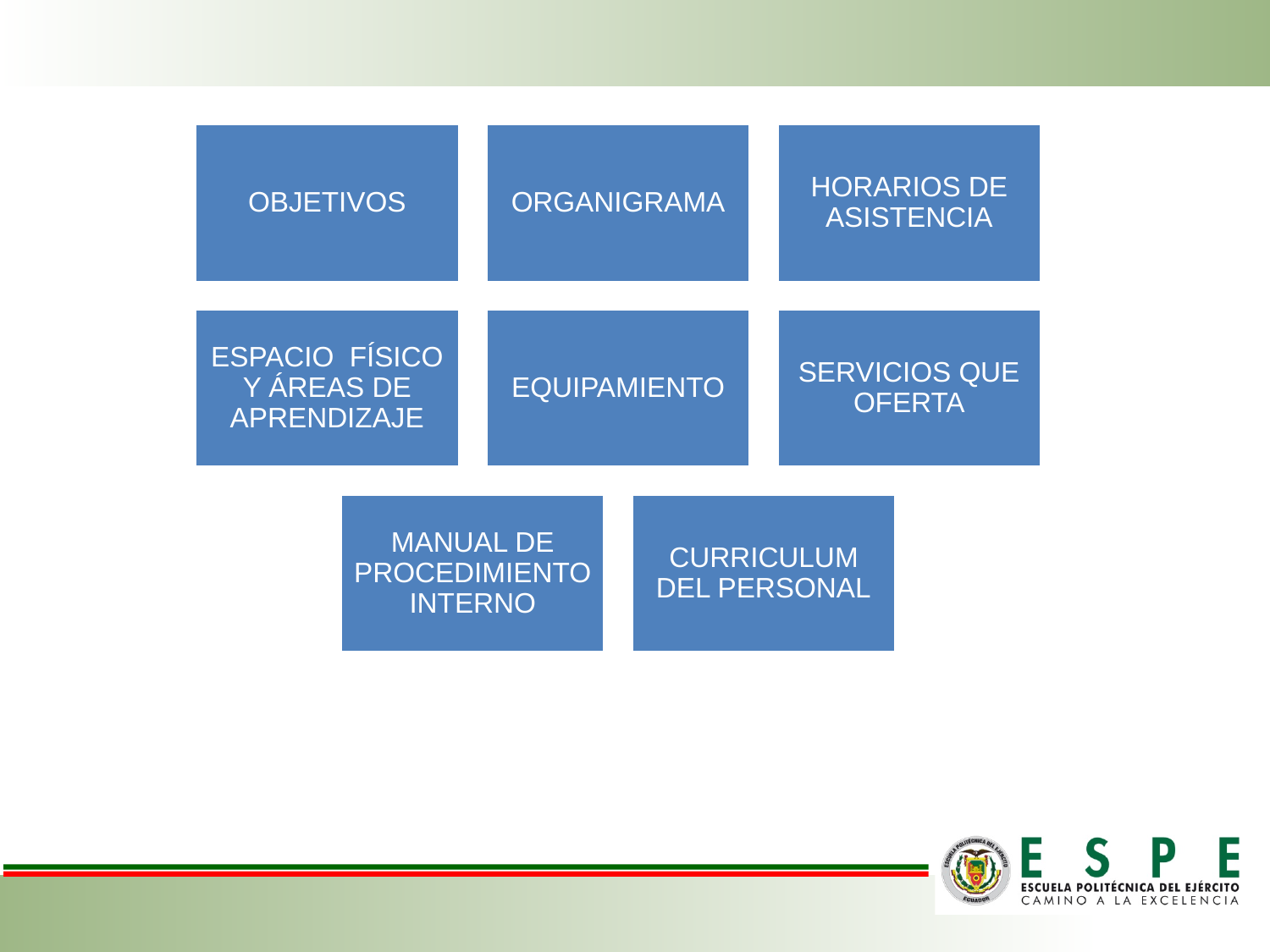

OBJETIVOS
ORGANIGRAMA
HORARIOS DE ASISTENCIA
ESPACIO  FÍSICO Y ÁREAS DE APRENDIZAJE
EQUIPAMIENTO
SERVICIOS QUE OFERTA
MANUAL DE PROCEDIMIENTO INTERNO
CURRICULUM DEL PERSONAL